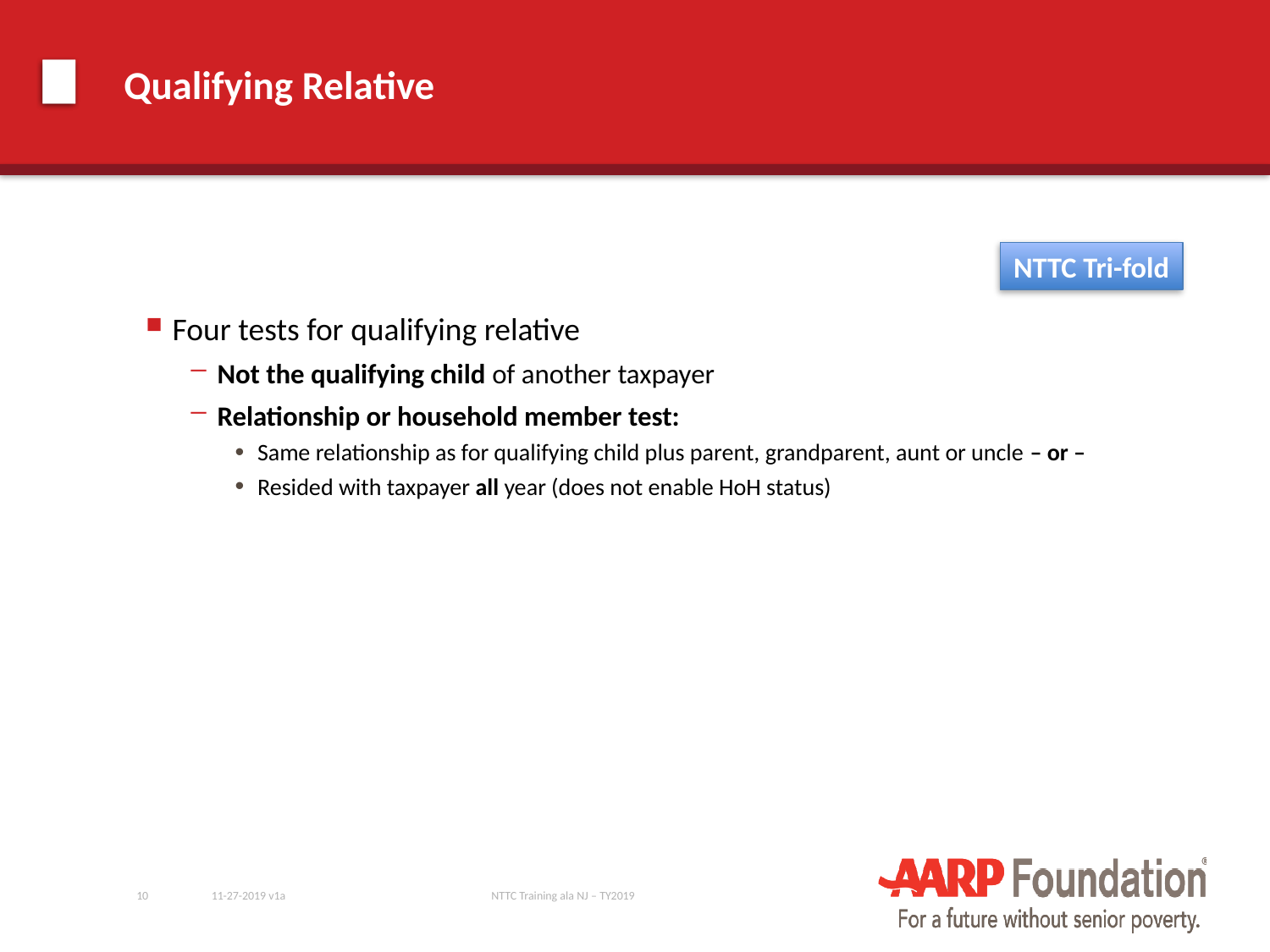

# Qualifying Relative
NTTC Tri-fold
Four tests for qualifying relative
Not the qualifying child of another taxpayer
Relationship or household member test:
Same relationship as for qualifying child plus parent, grandparent, aunt or uncle – or –
Resided with taxpayer all year (does not enable HoH status)

10
11-27-2019 v1a
NTTC Training ala NJ – TY2019